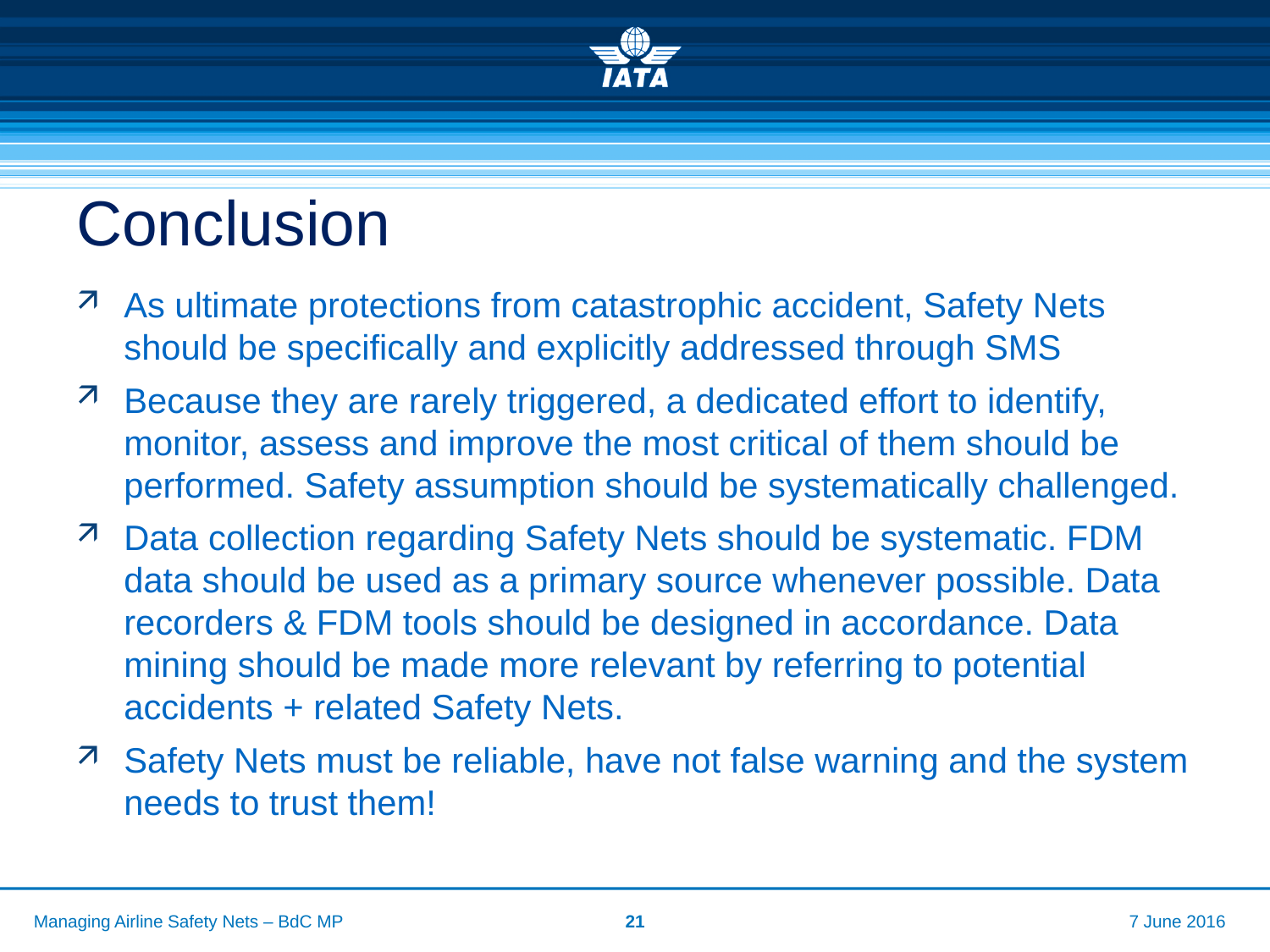

# Conclusion
As ultimate protections from catastrophic accident, Safety Nets should be specifically and explicitly addressed through SMS
Because they are rarely triggered, a dedicated effort to identify, monitor, assess and improve the most critical of them should be performed. Safety assumption should be systematically challenged.
Data collection regarding Safety Nets should be systematic. FDM data should be used as a primary source whenever possible. Data recorders & FDM tools should be designed in accordance. Data mining should be made more relevant by referring to potential accidents + related Safety Nets.
Safety Nets must be reliable, have not false warning and the system needs to trust them!

Managing Airline Safety Nets – BdC MP
21
7 June 2016